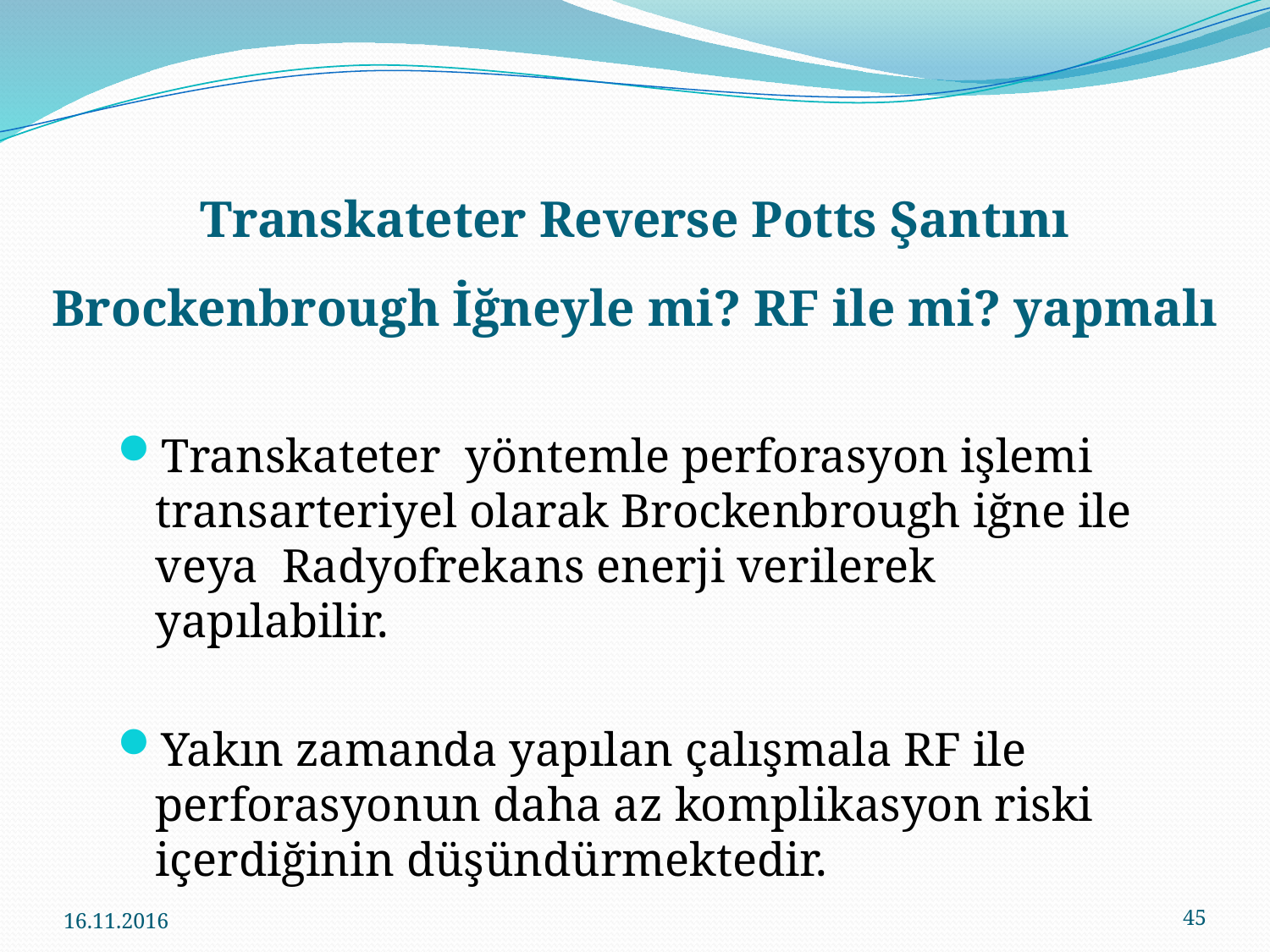

# Transkateter Reverse Potts Şantını Brockenbrough İğneyle mi? RF ile mi? yapmalı
Transkateter  yöntemle perforasyon işlemi transarteriyel olarak Brockenbrough iğne ile veya  Radyofrekans enerji verilerek yapılabilir.

Yakın zamanda yapılan çalışmala RF ile perforasyonun daha az komplikasyon riski içerdiğinin düşündürmektedir.

16.11.2016

45